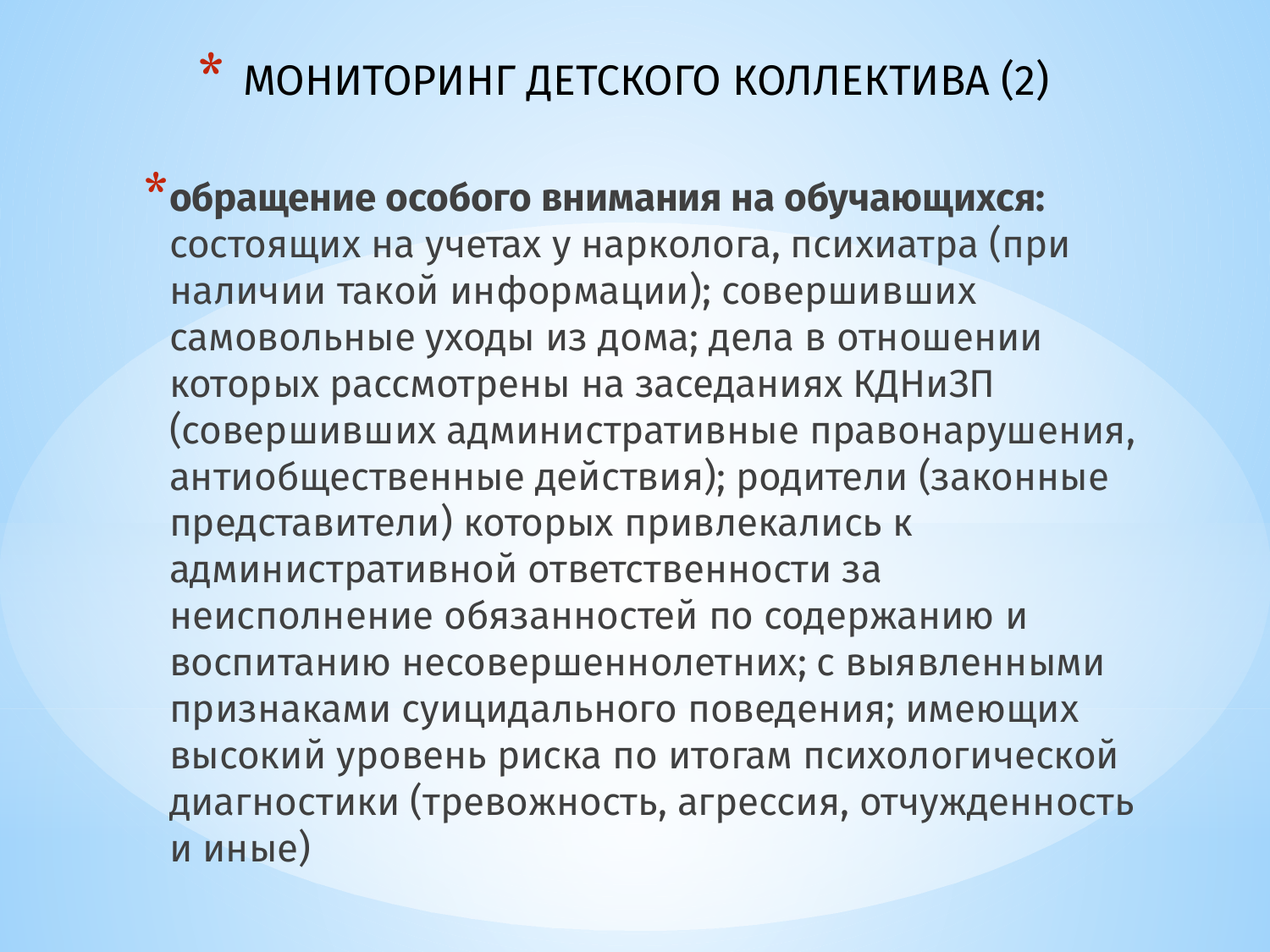

# МОНИТОРИНГ ДЕТСКОГО КОЛЛЕКТИВА (2)
обращение особого внимания на обучающихся: состоящих на учетах у нарколога, психиатра (при наличии такой информации); совершивших самовольные уходы из дома; дела в отношении которых рассмотрены на заседаниях КДНиЗП (совершивших административные правонарушения, антиобщественные действия); родители (законные представители) которых привлекались к административной ответственности за неисполнение обязанностей по содержанию и воспитанию несовершеннолетних; с выявленными признаками суицидального поведения; имеющих высокий уровень риска по итогам психологической диагностики (тревожность, агрессия, отчужденность и иные)